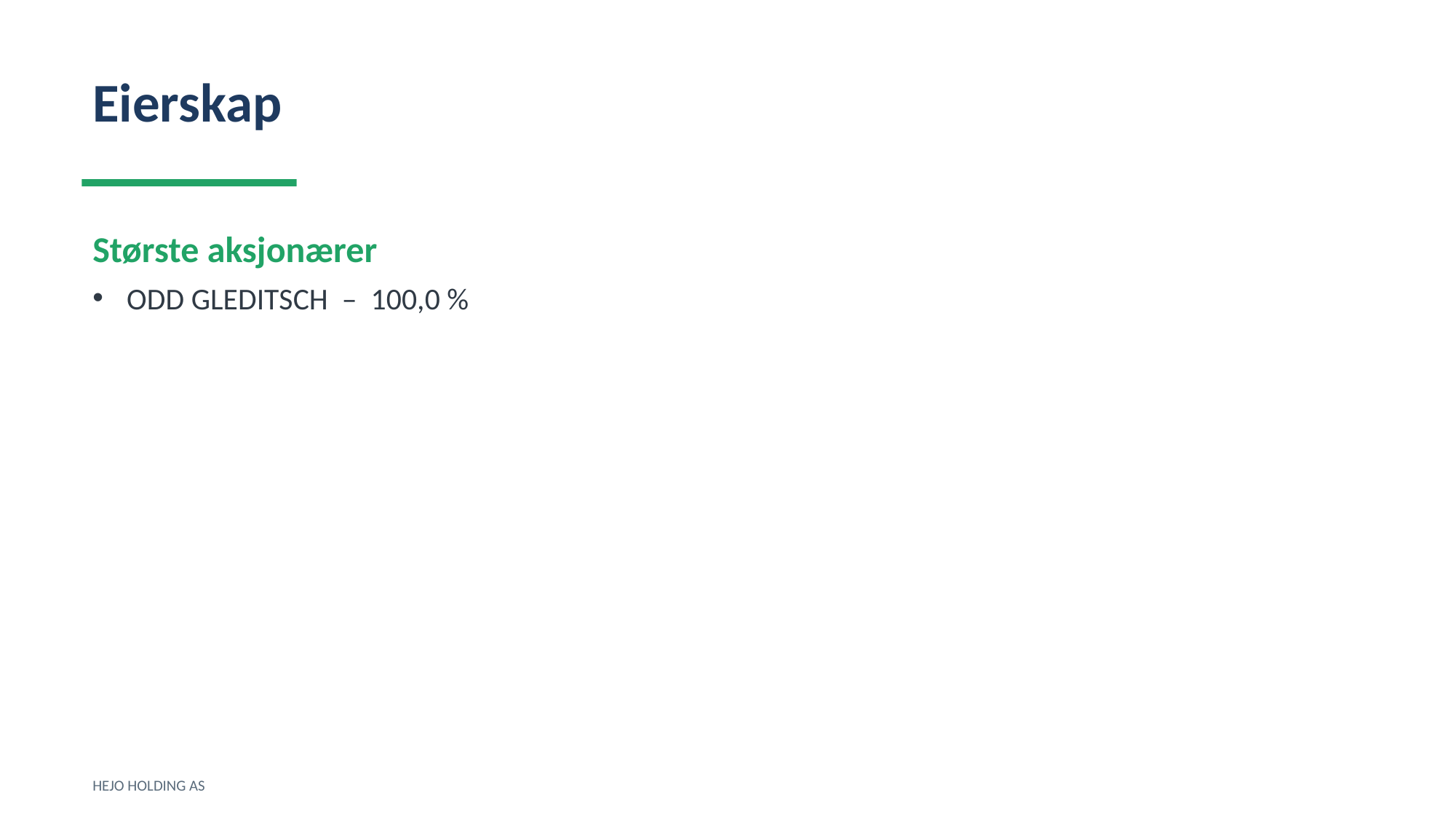

Eierskap

Største aksjonærer
ODD GLEDITSCH  –  100,0 %
HEJO HOLDING AS